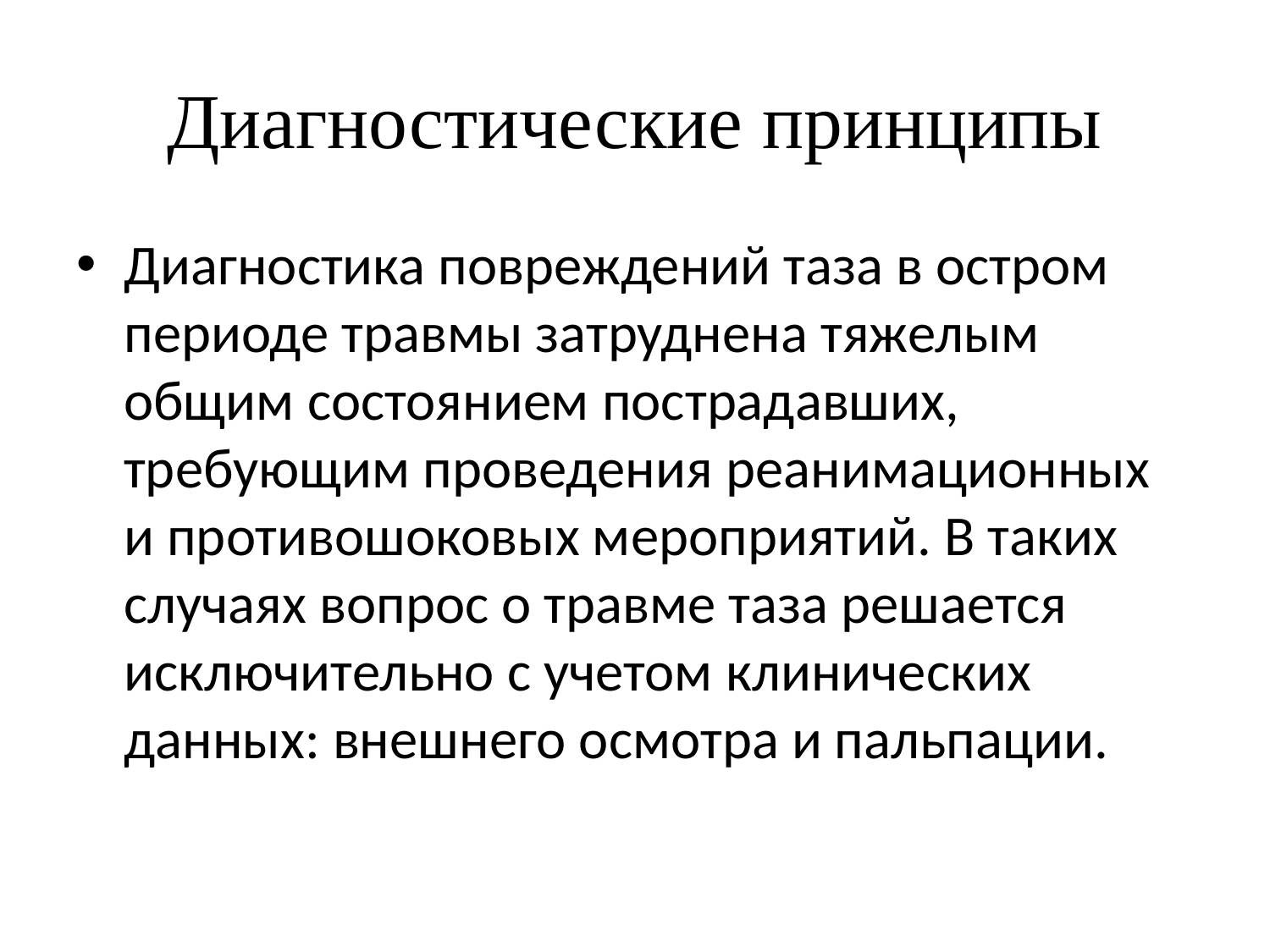

# Диагностические принципы
Диагностика повреждений таза в остром периоде травмы затруднена тяжелым общим состоянием пострадавших, требующим проведения реанимационных и противошоковых мероприятий. В таких случаях вопрос о травме таза решается исключительно с учетом клинических данных: внешнего осмотра и пальпации.